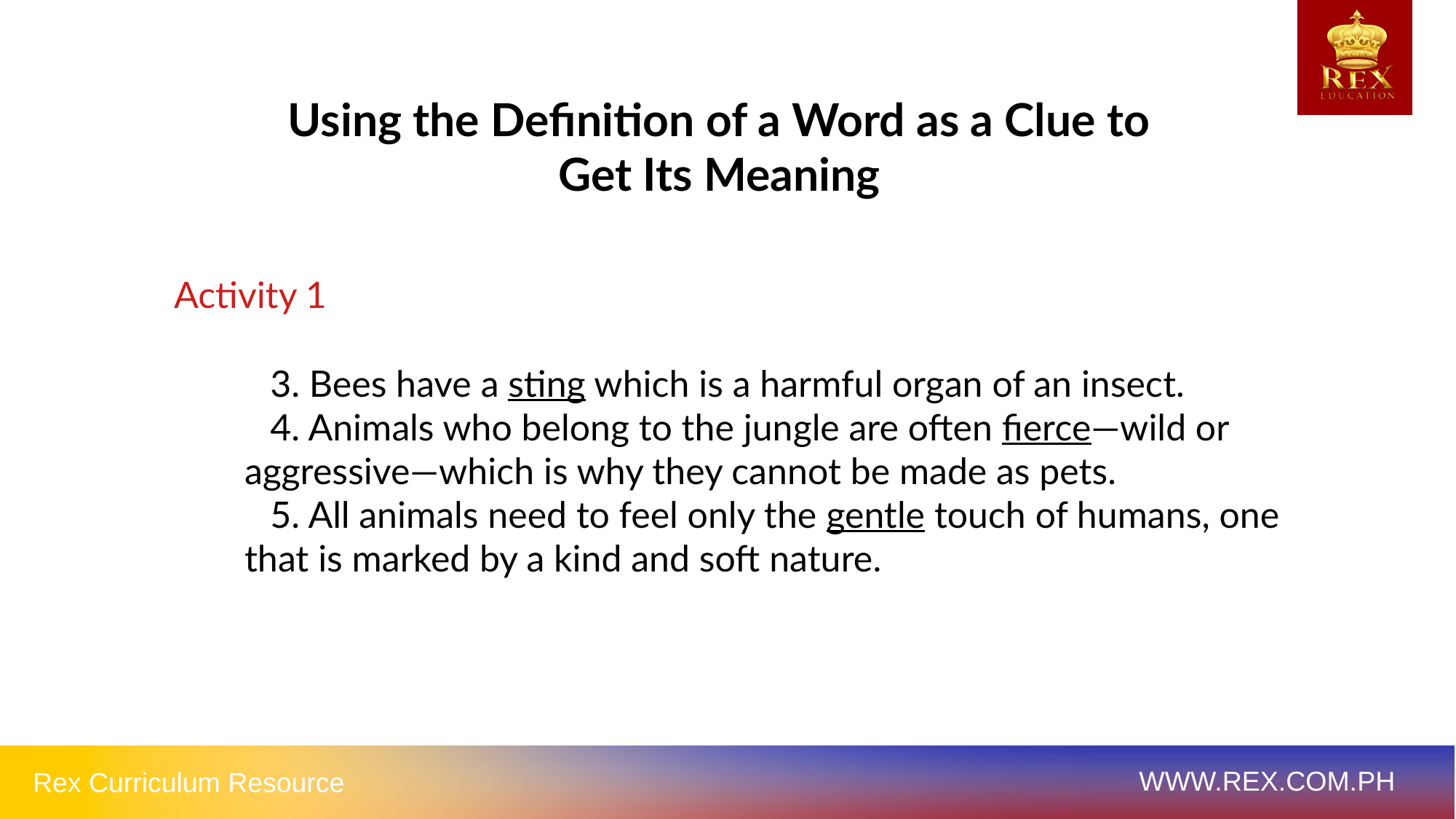

Using the Definition of a Word as a Clue to Get Its Meaning
Activity 1

	3. Bees have a sting which is a harmful organ of an insect.
	4. Animals who belong to the jungle are often fierce—wild or
         aggressive—which is why they cannot be made as pets.
	5. All animals need to feel only the gentle touch of humans, one
         that is marked by a kind and soft nature.